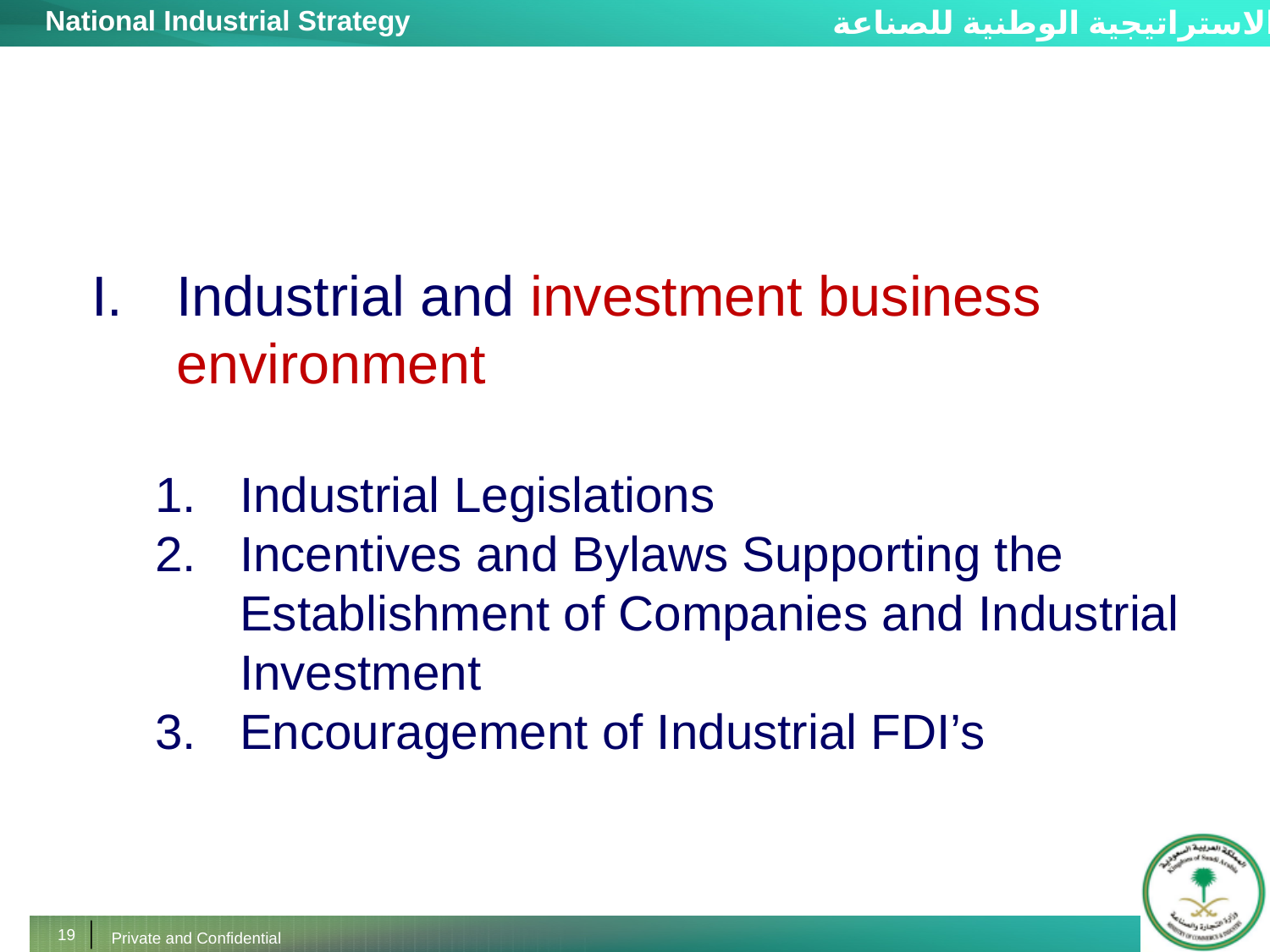

Industrial and investment business environment

Industrial Legislations
Incentives and Bylaws Supporting the Establishment of Companies and Industrial Investment
Encouragement of Industrial FDI’s
19
Private and Confidential